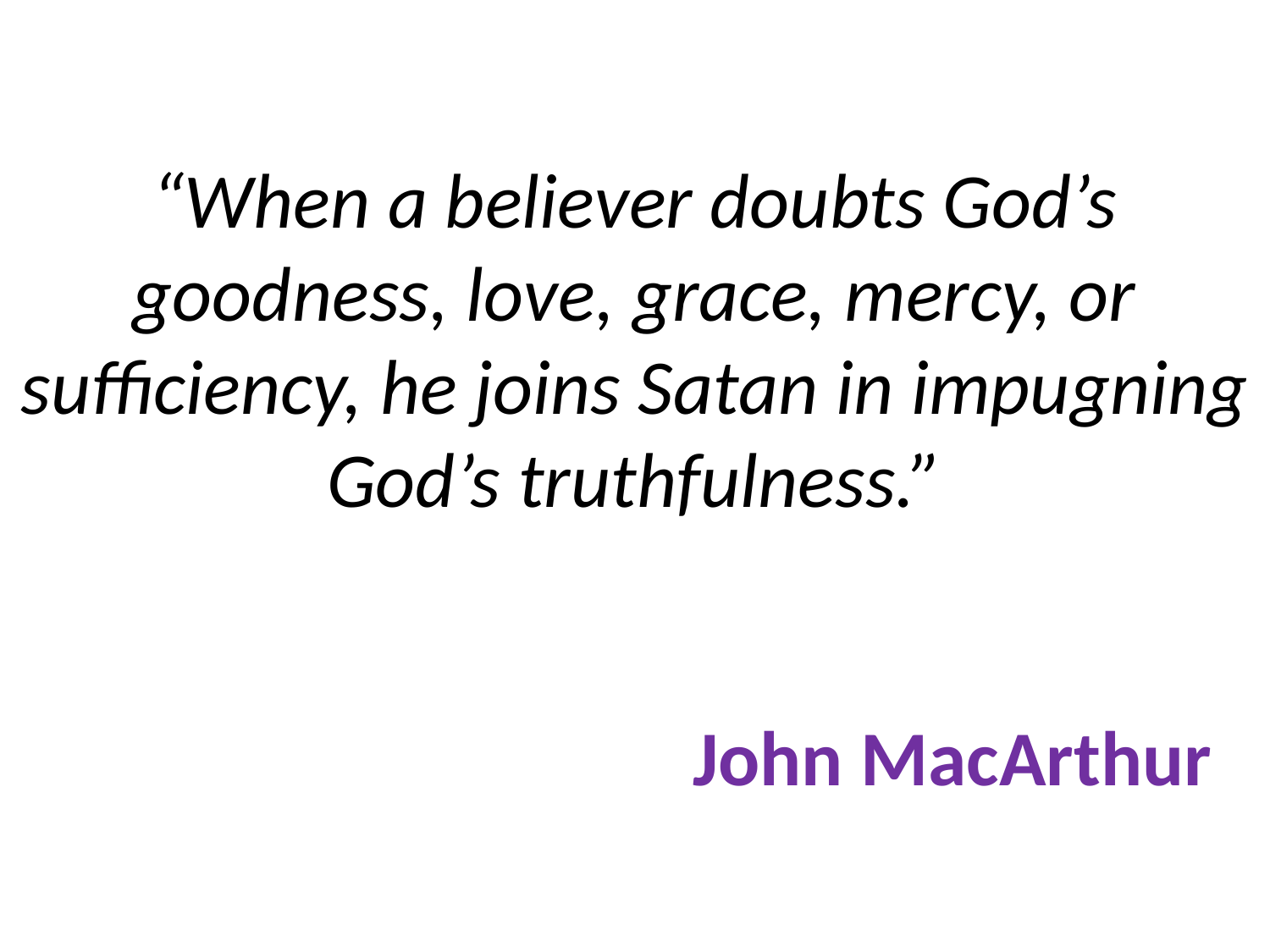

# “When a believer doubts God’s goodness, love, grace, mercy, or sufficiency, he joins Satan in impugning God’s truthfulness.” John MacArthur